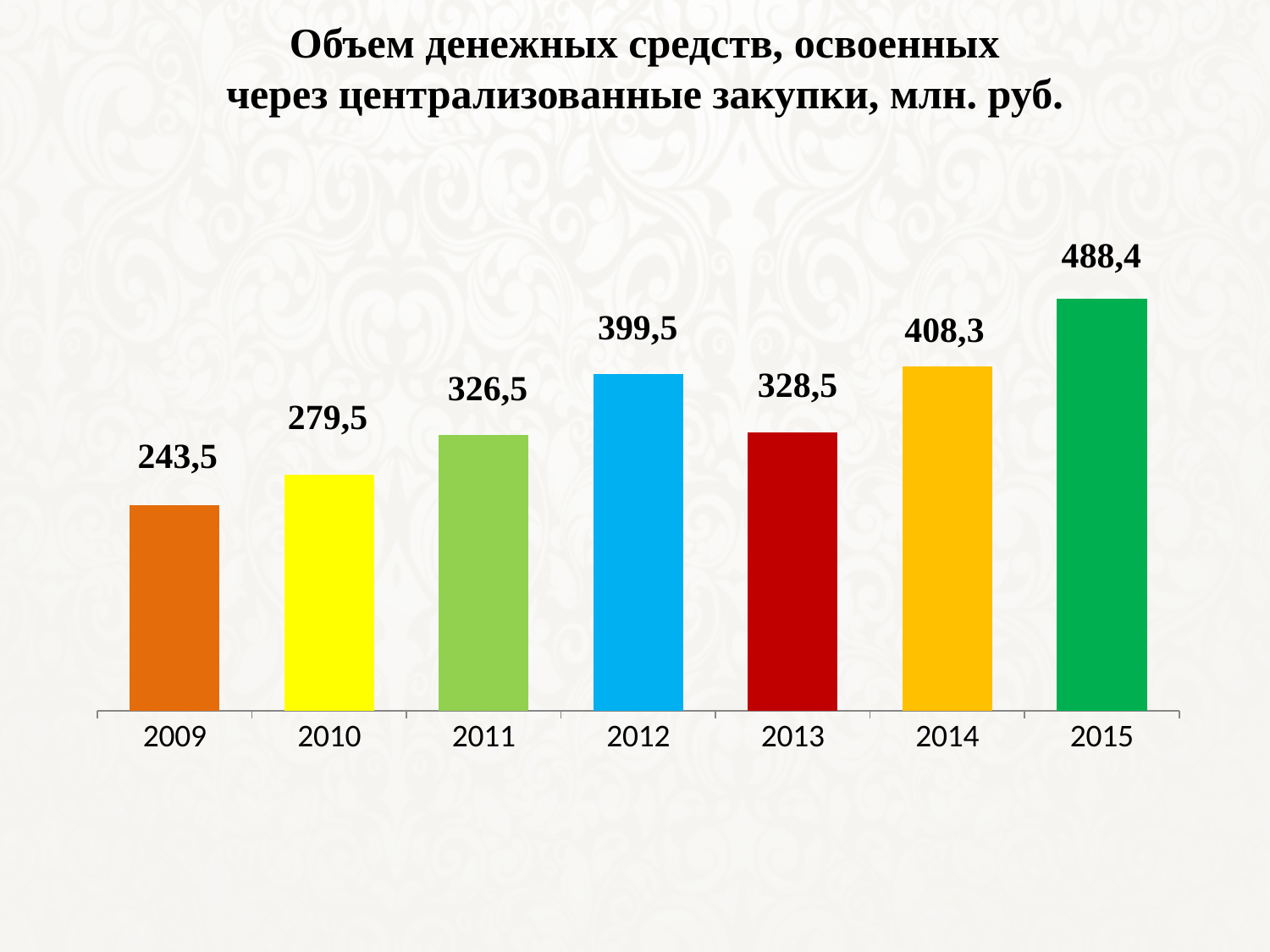

# Объем денежных средств, освоенных через централизованные закупки, млн. руб.

### Chart

| Category | Ряд 1 |
|---|---|
| 2009 | 243542696.0 |
| 2010 | 279509987.0 |
| 2011 | 326432787.0 |
| 2012 | 399447989.27 |
| 2013 | 330310000.0 |
| 2014 | 408300000.0 |
| 2015 | 488363688.27 |
488,4
399,5
408,3
328,5
326,5
279,5
243,5